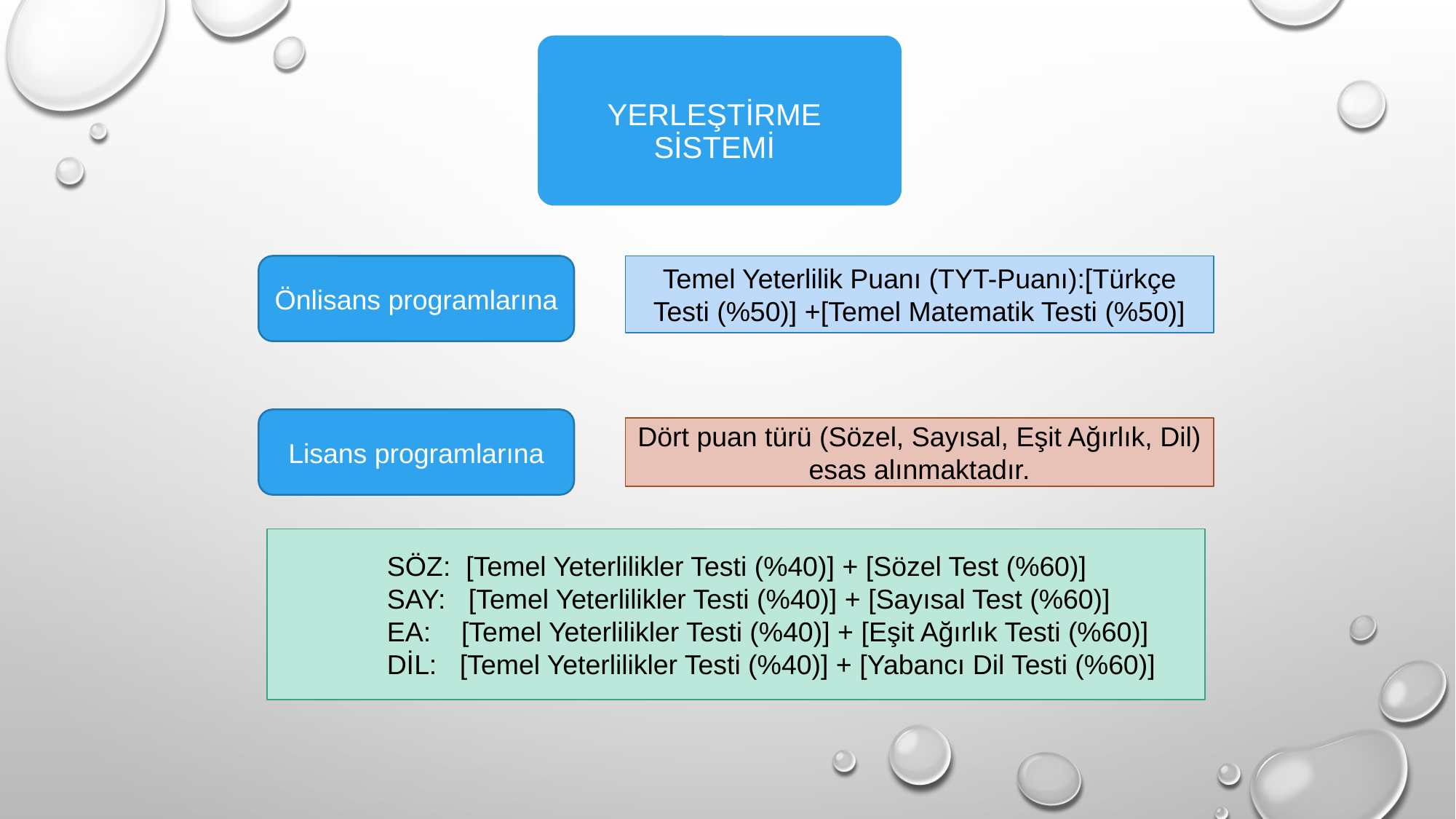

YERLEŞTİRME SİSTEMİ
Önlisans programlarına
Temel Yeterlilik Puanı (TYT-Puanı):[Türkçe Testi (%50)] +[Temel Matematik Testi (%50)]
Lisans programlarına
Dört puan türü (Sözel, Sayısal, Eşit Ağırlık, Dil) esas alınmaktadır.
SÖZ:  [Temel Yeterlilikler Testi (%40)] + [Sözel Test (%60)]
SAY:   [Temel Yeterlilikler Testi (%40)] + [Sayısal Test (%60)]
EA:    [Temel Yeterlilikler Testi (%40)] + [Eşit Ağırlık Testi (%60)]
DİL:   [Temel Yeterlilikler Testi (%40)] + [Yabancı Dil Testi (%60)]